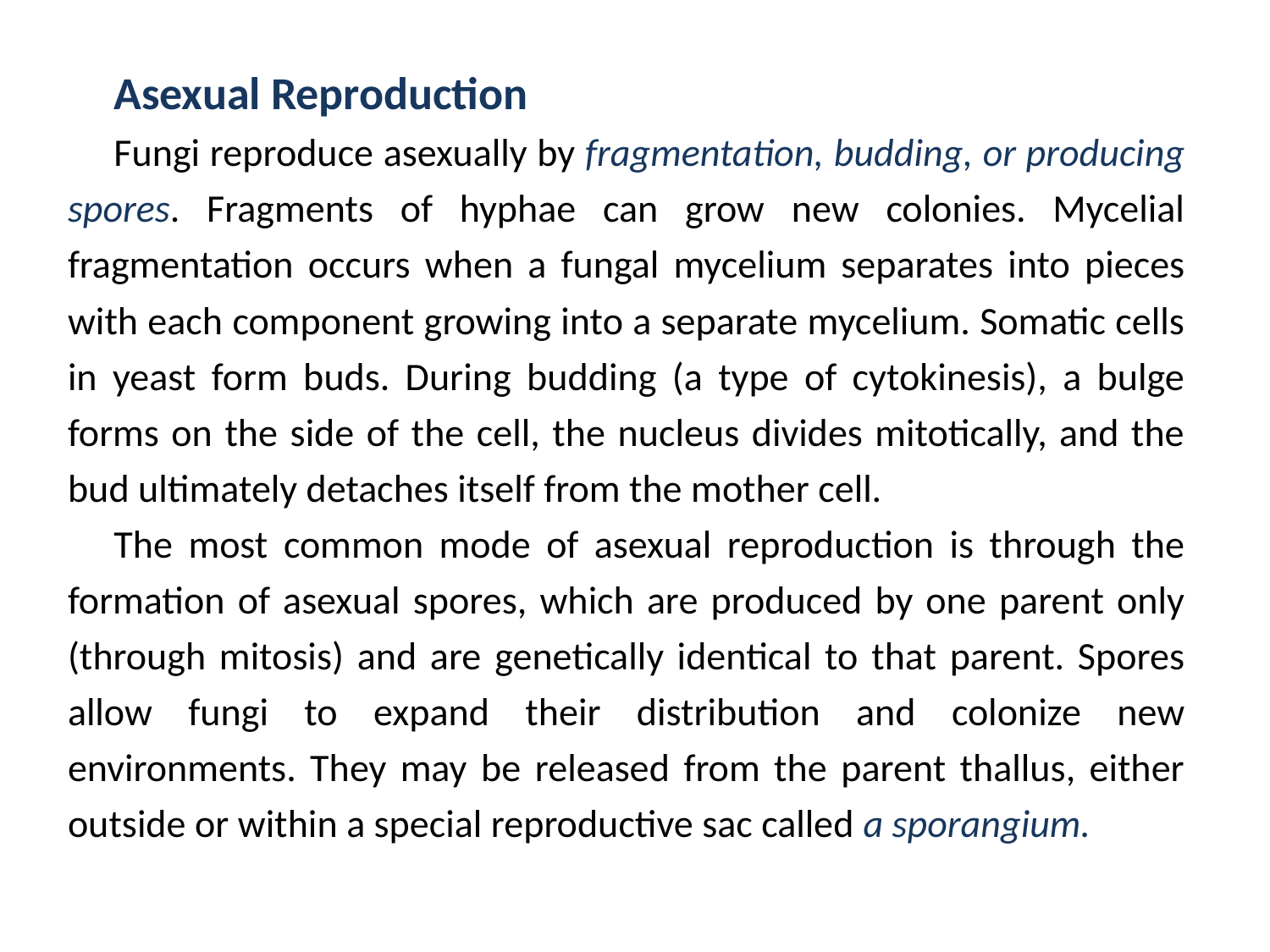

Asexual Reproduction
Fungi reproduce asexually by fragmentation, budding, or producing spores. Fragments of hyphae can grow new colonies. Mycelial fragmentation occurs when a fungal mycelium separates into pieces with each component growing into a separate mycelium. Somatic cells in yeast form buds. During budding (a type of cytokinesis), a bulge forms on the side of the cell, the nucleus divides mitotically, and the bud ultimately detaches itself from the mother cell.
The most common mode of asexual reproduction is through the formation of asexual spores, which are produced by one parent only (through mitosis) and are genetically identical to that parent. Spores allow fungi to expand their distribution and colonize new environments. They may be released from the parent thallus, either outside or within a special reproductive sac called a sporangium.